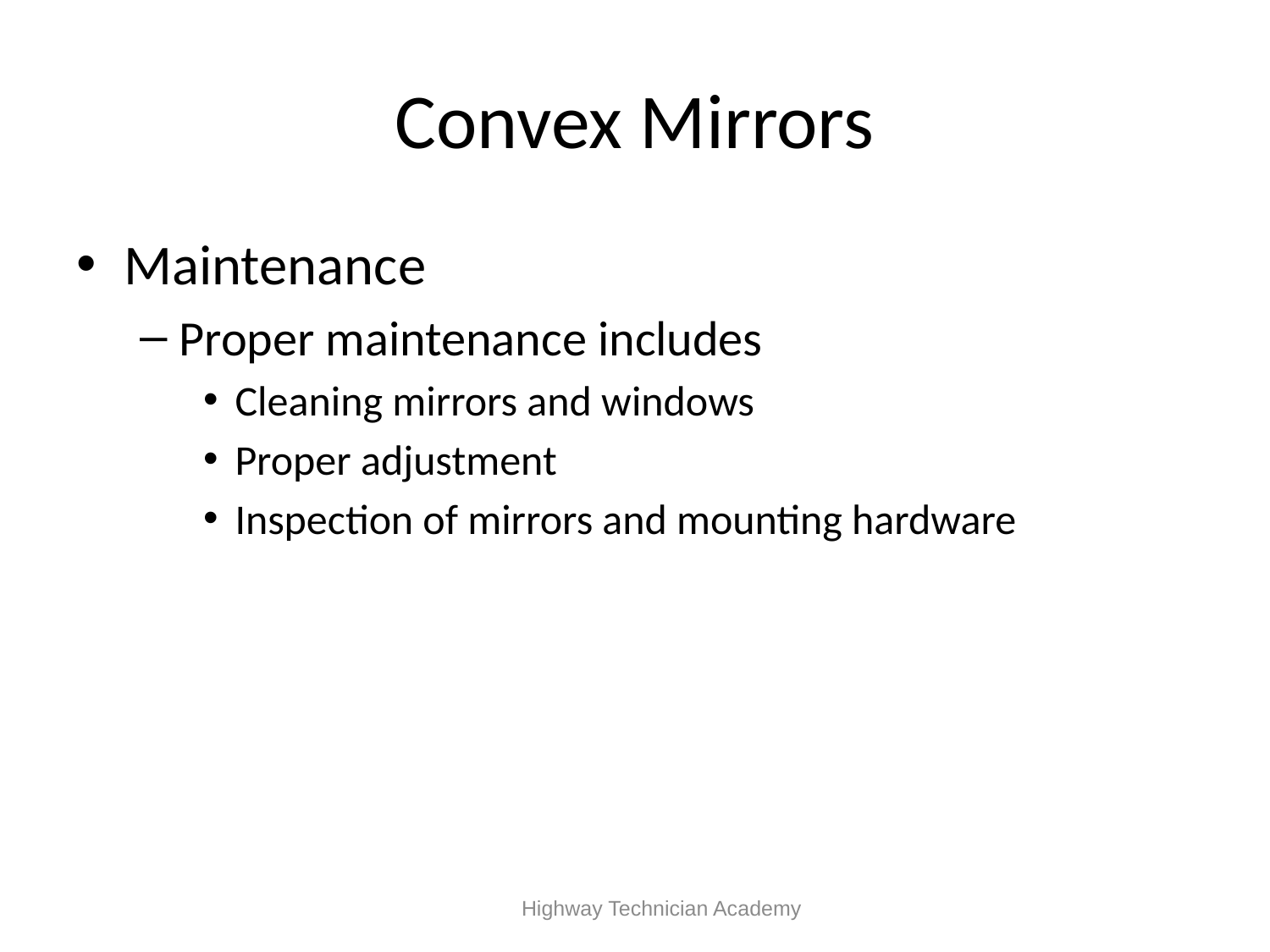

# Convex Mirrors
Maintenance
Proper maintenance includes
Cleaning mirrors and windows
Proper adjustment
Inspection of mirrors and mounting hardware
           Highway Technician Academy